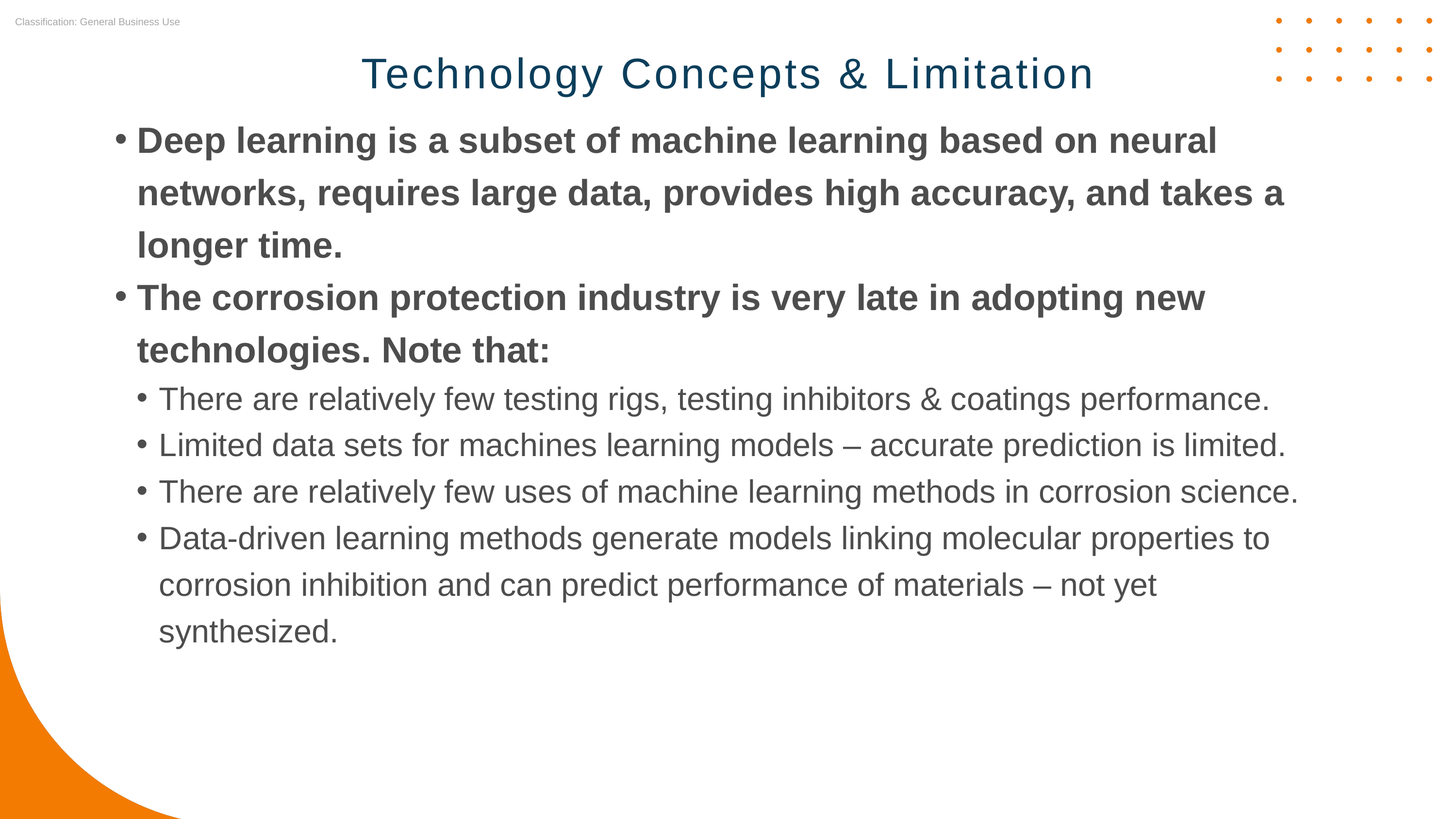

Technology Concepts & Limitation
Deep learning is a subset of machine learning based on neural networks, requires large data, provides high accuracy, and takes a longer time.
The corrosion protection industry is very late in adopting new technologies. Note that:
There are relatively few testing rigs, testing inhibitors & coatings performance.
Limited data sets for machines learning models – accurate prediction is limited.
There are relatively few uses of machine learning methods in corrosion science.
Data-driven learning methods generate models linking molecular properties to corrosion inhibition and can predict performance of materials – not yet synthesized.